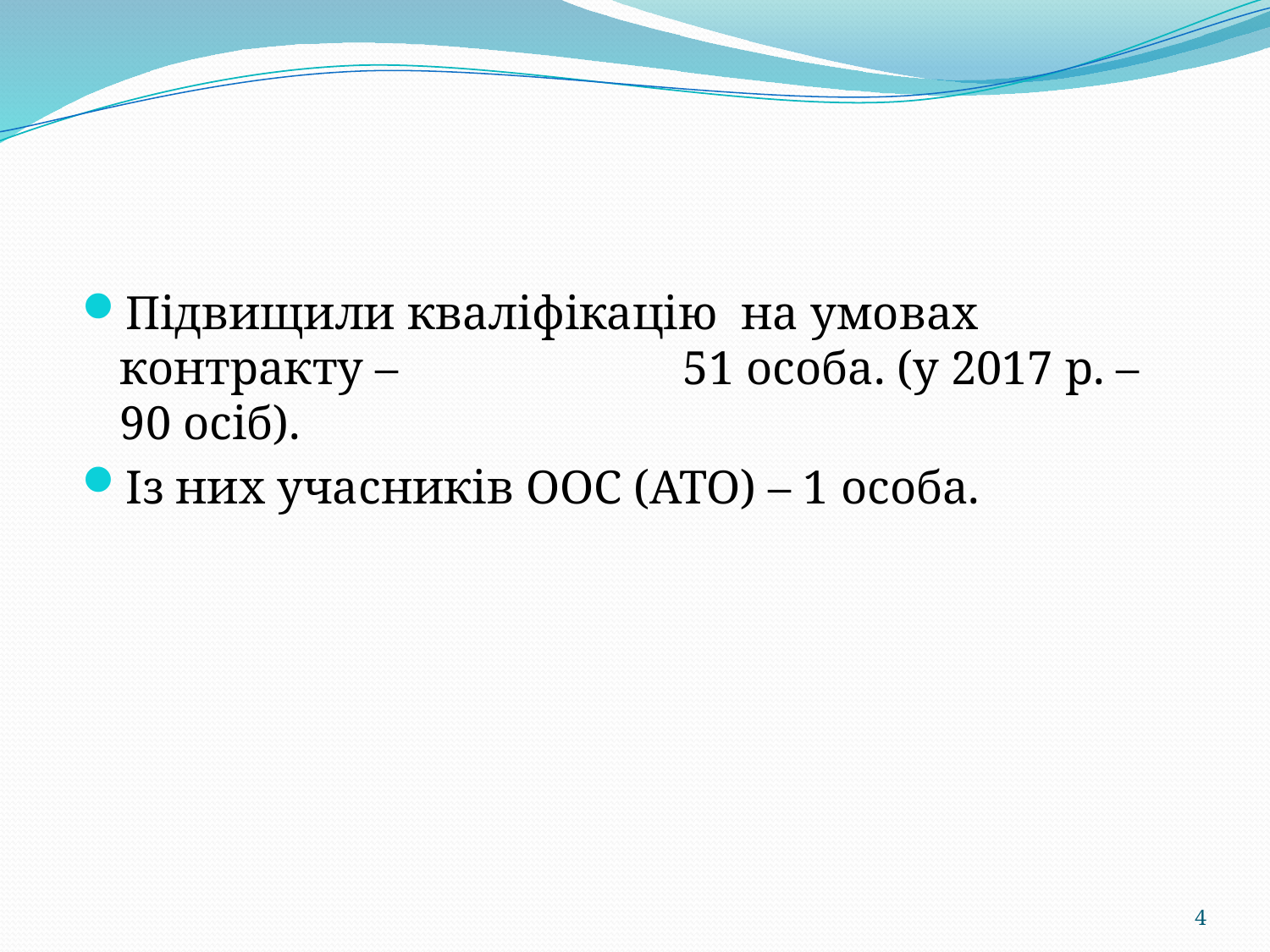

Підвищили кваліфікацію  на умовах контракту –                        51 особа. (у 2017 р. – 90 осіб).
Із них учасників ООС (АТО) – 1 особа.
4